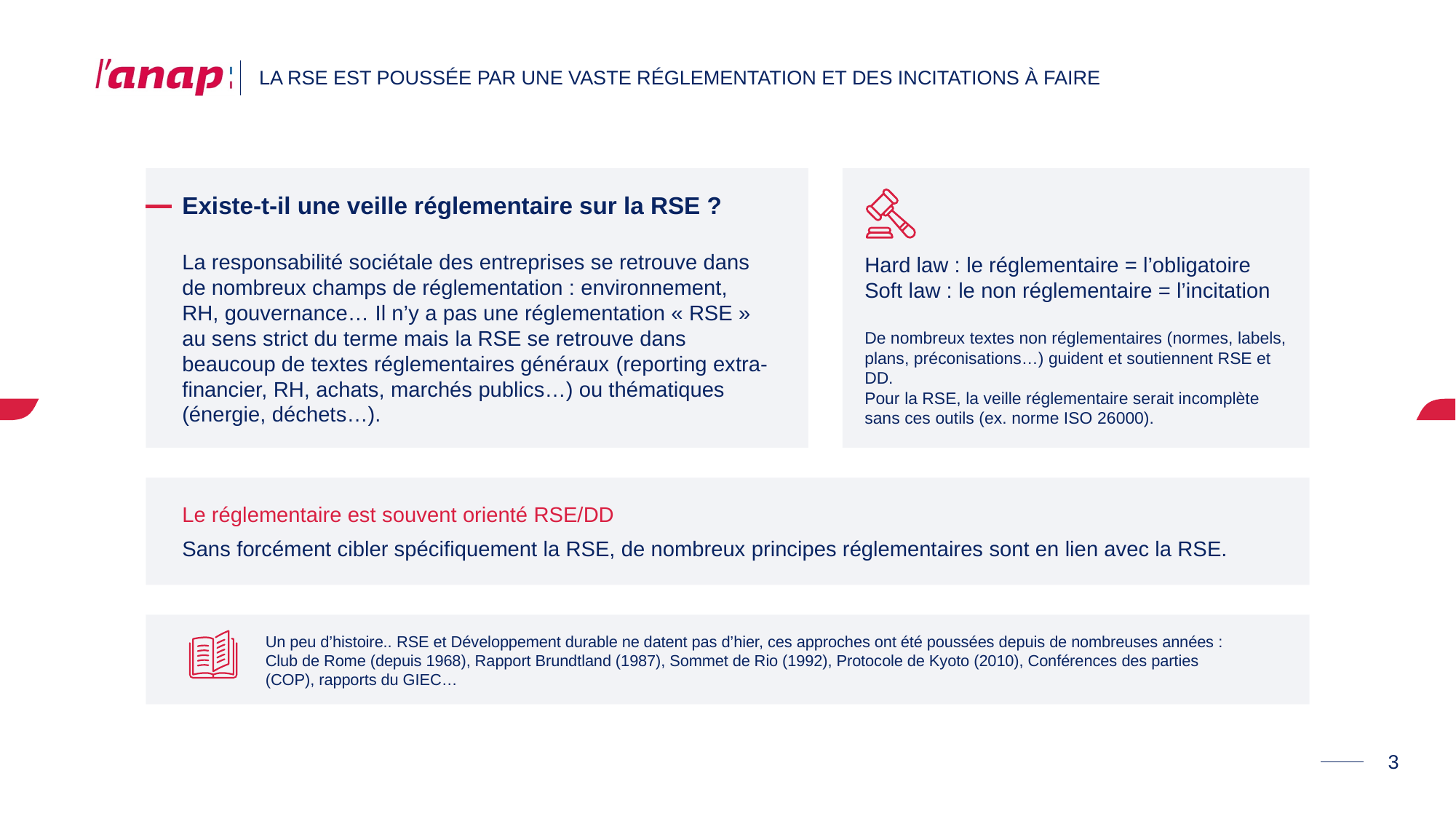

La RSE est poussée par une vaste réglementation et des incitations à faire

Existe-t-il une veille réglementaire sur la RSE ?

La responsabilité sociétale des entreprises se retrouve dans de nombreux champs de réglementation : environnement, RH, gouvernance… Il n’y a pas une réglementation « RSE » au sens strict du terme mais la RSE se retrouve dans beaucoup de textes réglementaires généraux (reporting extra-financier, RH, achats, marchés publics…) ou thématiques (énergie, déchets…).

Hard law : le réglementaire = l’obligatoire
Soft law : le non réglementaire = l’incitation

De nombreux textes non réglementaires (normes, labels, plans, préconisations…) guident et soutiennent RSE et DD.
Pour la RSE, la veille réglementaire serait incomplète sans ces outils (ex. norme ISO 26000).

Le réglementaire est souvent orienté RSE/DD
Sans forcément cibler spécifiquement la RSE, de nombreux principes réglementaires sont en lien avec la RSE.

Un peu d’histoire.. RSE et Développement durable ne datent pas d’hier, ces approches ont été poussées depuis de nombreuses années : Club de Rome (depuis 1968), Rapport Brundtland (1987), Sommet de Rio (1992), Protocole de Kyoto (2010), Conférences des parties (COP), rapports du GIEC…